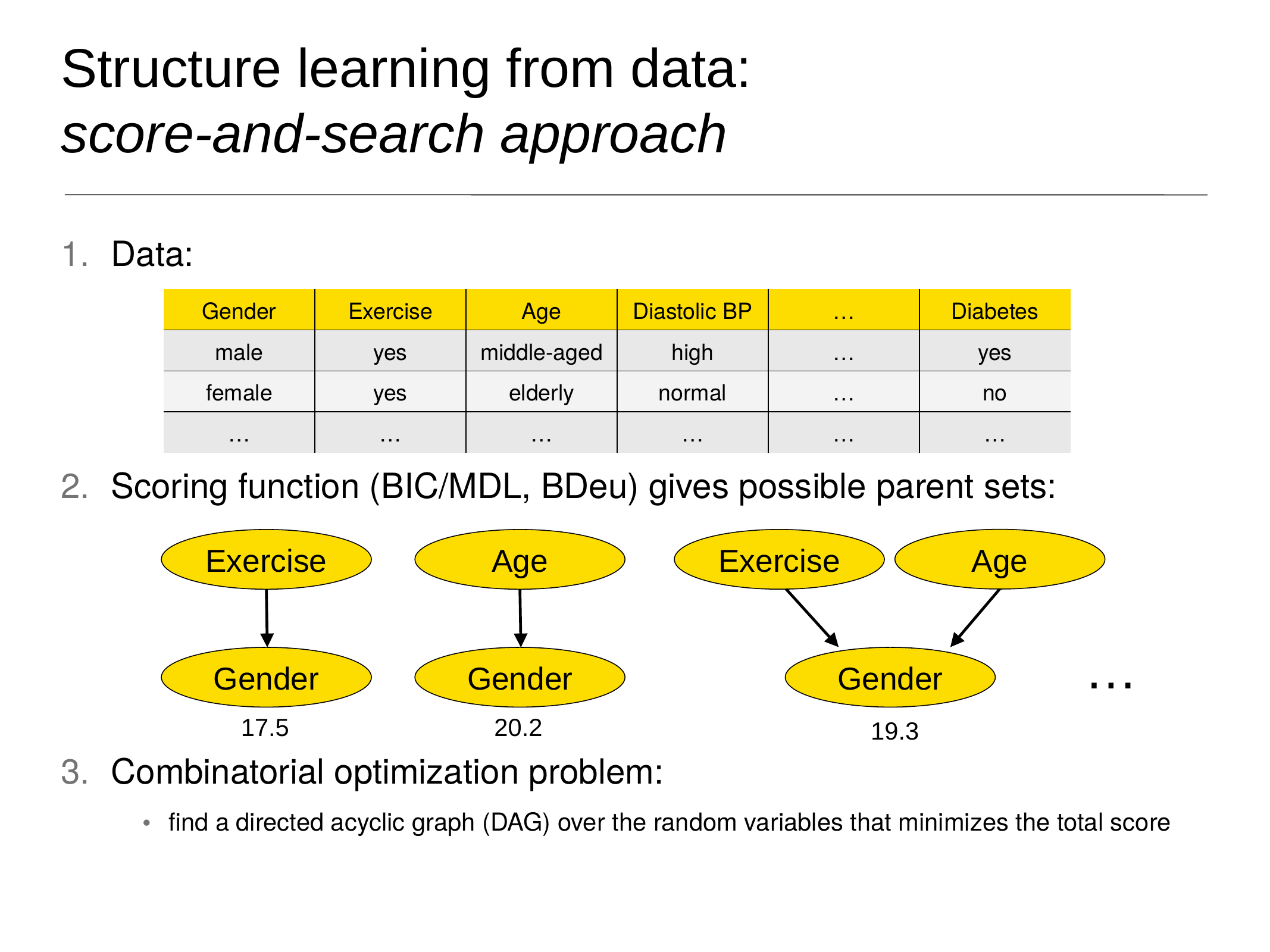

# Structure learning from data: score-and-search approach
Data:

Scoring function (BIC/MDL, BDeu) gives possible parent sets:

Combinatorial optimization problem:
find a directed acyclic graph (DAG) over the random variables that minimizes the total score
| Gender | Exercise | Age | Diastolic BP | … | Diabetes |
| --- | --- | --- | --- | --- | --- |
| male | yes | middle-aged | high | … | yes |
| female | yes | elderly | normal | … | no |
| … | … | … | … | … | … |
Age
Exercise
Exercise
Age
…
Gender
Gender
Gender
17.5
20.2
19.3